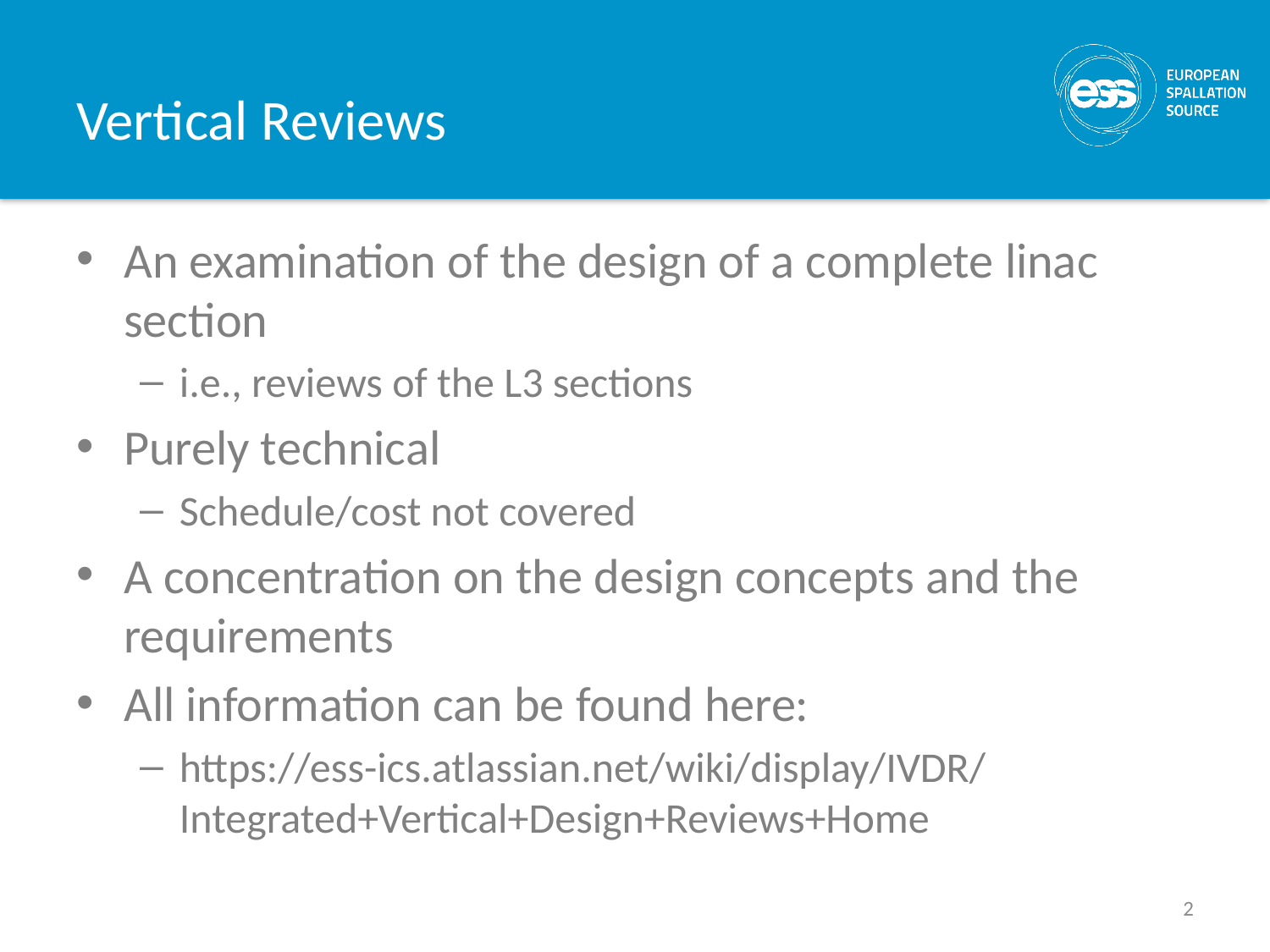

# Vertical Reviews
An examination of the design of a complete linac section
i.e., reviews of the L3 sections
Purely technical
Schedule/cost not covered
A concentration on the design concepts and the requirements
All information can be found here:
https://ess-ics.atlassian.net/wiki/display/IVDR/Integrated+Vertical+Design+Reviews+Home
2